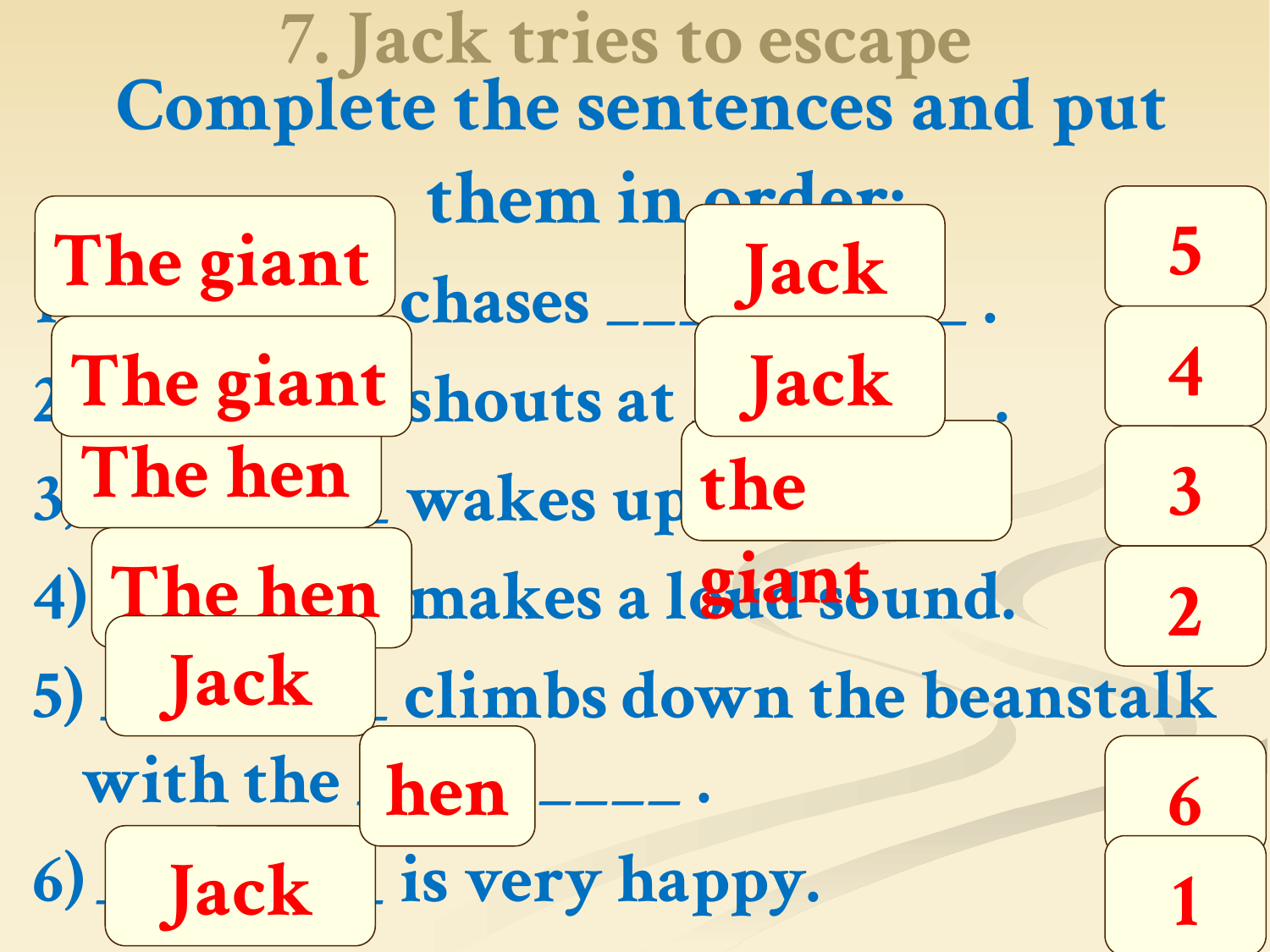

# 7. Jack tries to escape
Complete the sentences and put them in order:
1) ________ chases __________ .
2) ________ shouts at ________ .
3) ________ wakes up ______.
4) ________ makes a loud sound.
5) ________ climbs down the beanstalk with the _________ .
6) ________ is very happy.

5
The giant
Jack
4
The giant
Jack
The hen
the giant
3
The hen
2
Jack
hen
6
Jack
1